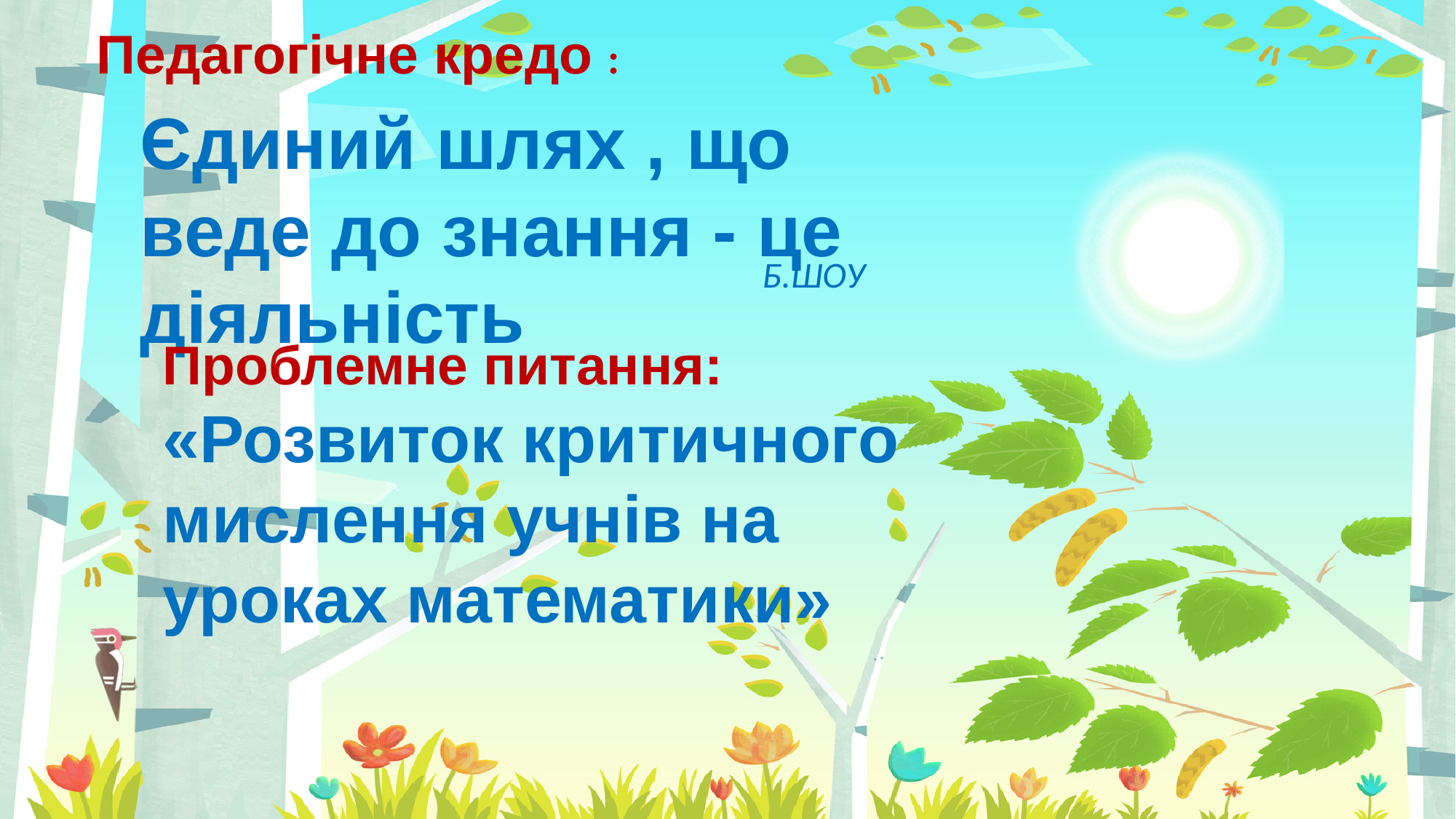

Педагогічне кредо :
Єдиний шлях , що веде до знання - це діяльність
Б.ШОУ
Проблемне питання:
«Розвиток критичного мислення учнів на уроках математики»